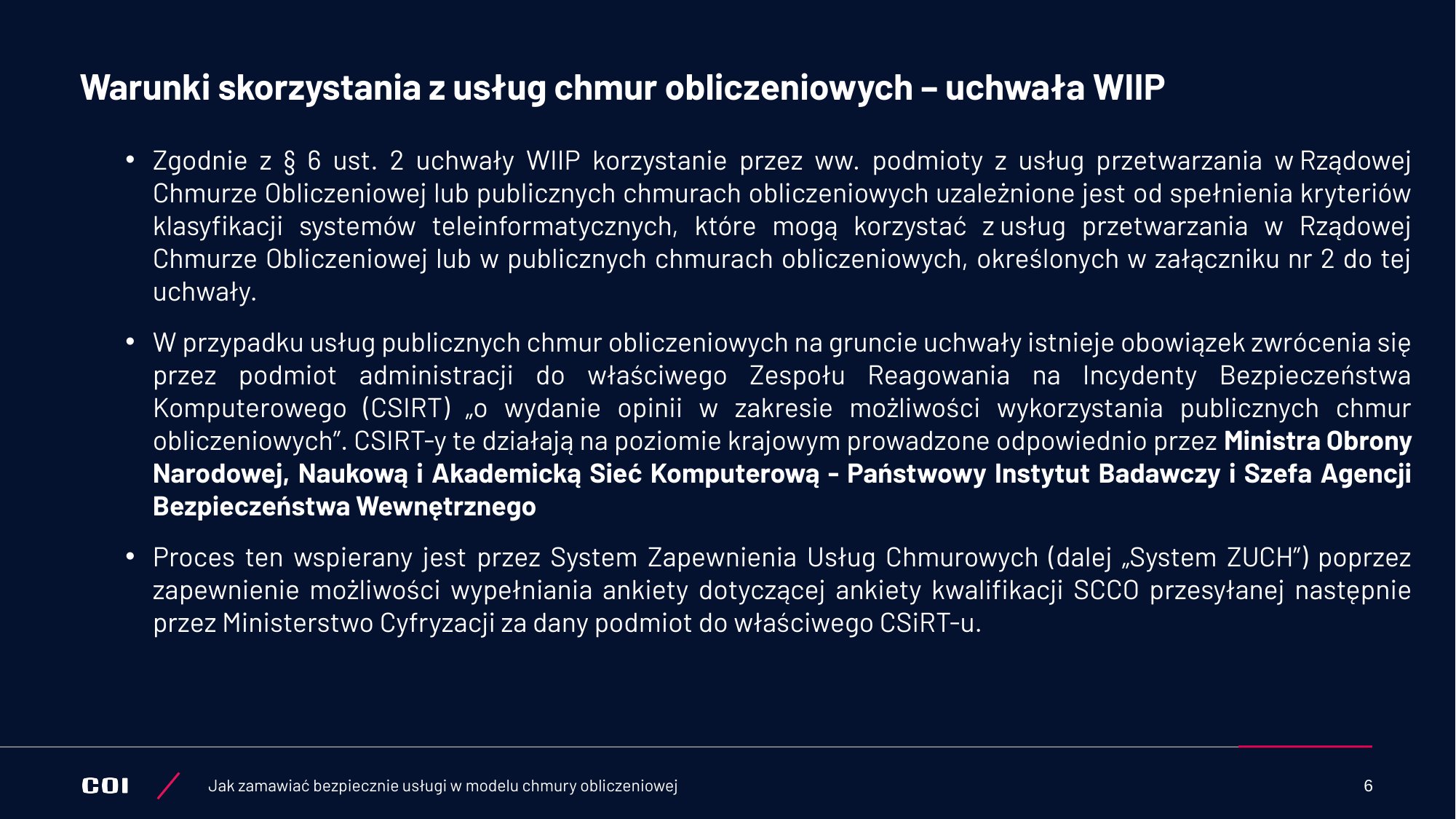

# Warunki skorzystania z usług chmur obliczeniowych – uchwała WIIP
Zgodnie z § 6 ust. 2 uchwały WIIP korzystanie przez ww. podmioty z usług przetwarzania w Rządowej Chmurze Obliczeniowej lub publicznych chmurach obliczeniowych uzależnione jest od spełnienia kryteriów klasyfikacji systemów teleinformatycznych, które mogą korzystać z usług przetwarzania w Rządowej Chmurze Obliczeniowej lub w publicznych chmurach obliczeniowych, określonych w załączniku nr 2 do tej uchwały.
W przypadku usług publicznych chmur obliczeniowych na gruncie uchwały istnieje obowiązek zwrócenia się przez podmiot administracji do właściwego Zespołu Reagowania na Incydenty Bezpieczeństwa Komputerowego (CSIRT) „o wydanie opinii w zakresie możliwości wykorzystania publicznych chmur obliczeniowych”. CSIRT-y te działają na poziomie krajowym prowadzone odpowiednio przez Ministra Obrony Narodowej, Naukową i Akademicką Sieć Komputerową - Państwowy Instytut Badawczy i Szefa Agencji Bezpieczeństwa Wewnętrznego
Proces ten wspierany jest przez System Zapewnienia Usług Chmurowych (dalej „System ZUCH”) poprzez zapewnienie możliwości wypełniania ankiety dotyczącej ankiety kwalifikacji SCCO przesyłanej następnie przez Ministerstwo Cyfryzacji za dany podmiot do właściwego CSiRT-u.

Jak zamawiać bezpiecznie usługi w modelu chmury obliczeniowej